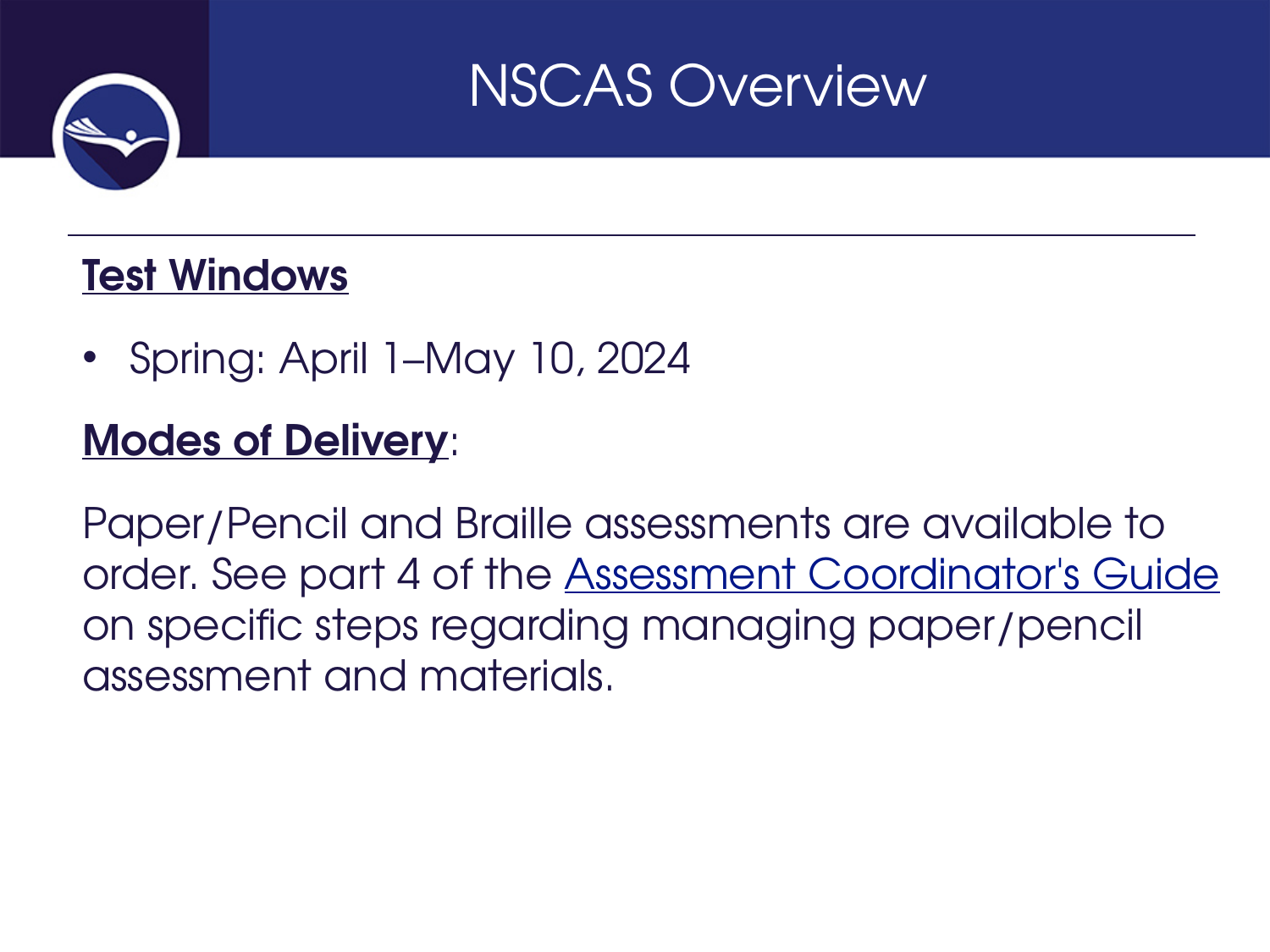

# NSCAS Overview
Test Windows
Spring: April 1–May 10, 2024
Modes of Delivery:
Paper/Pencil and Braille assessments are available to order. See part 4 of the Assessment Coordinator's Guide on specific steps regarding managing paper/pencil assessment and materials.